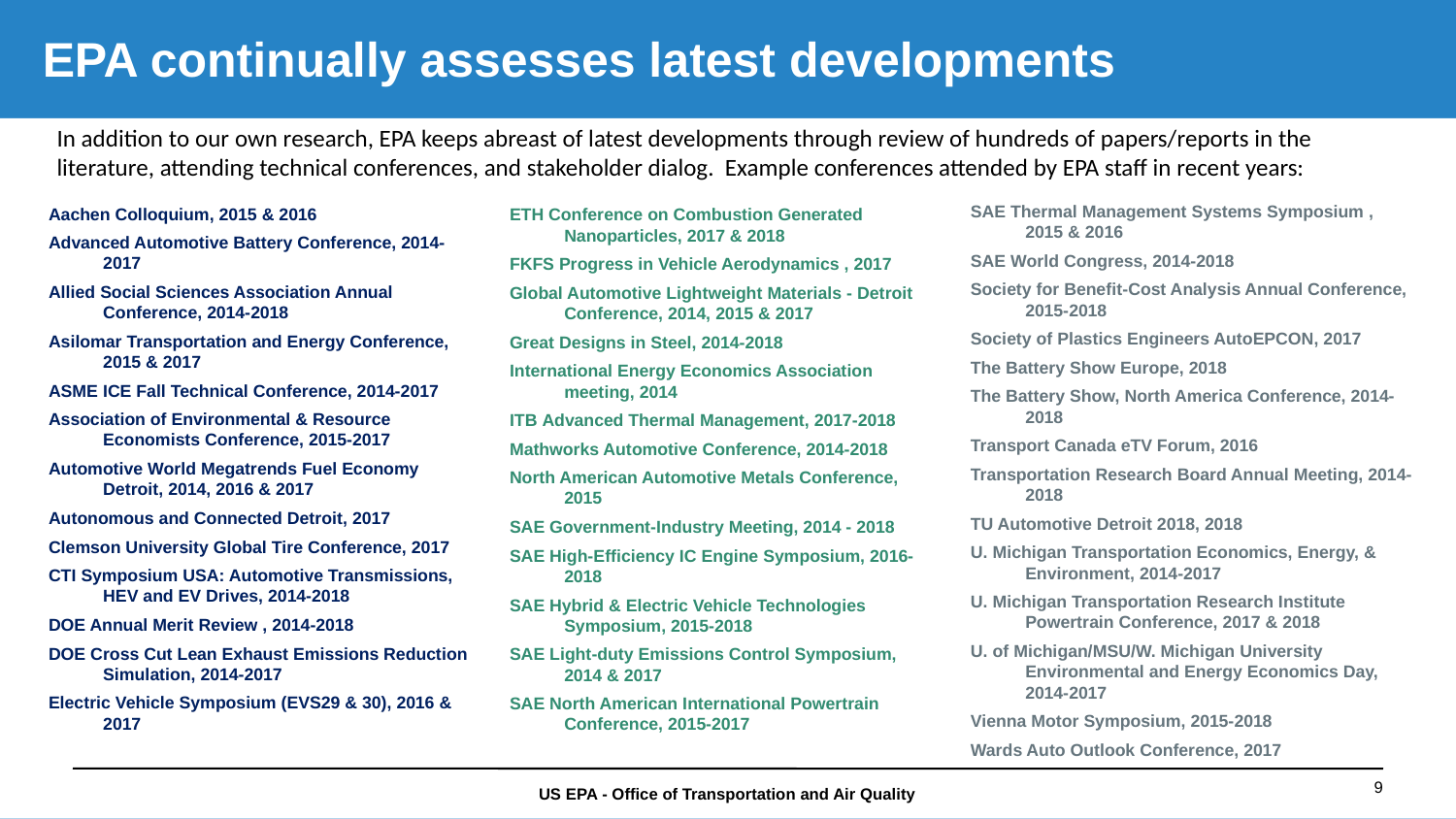

# EPA continually assesses latest developments
In addition to our own research, EPA keeps abreast of latest developments through review of hundreds of papers/reports in the literature, attending technical conferences, and stakeholder dialog.  Example conferences attended by EPA staff in recent years:
SAE Thermal Management Systems Symposium , 2015 & 2016
SAE World Congress, 2014-2018
Society for Benefit-Cost Analysis Annual Conference, 2015-2018
Society of Plastics Engineers AutoEPCON, 2017
The Battery Show Europe, 2018
The Battery Show, North America Conference, 2014-2018
Transport Canada eTV Forum, 2016
Transportation Research Board Annual Meeting, 2014-2018
TU Automotive Detroit 2018, 2018
U. Michigan Transportation Economics, Energy, & Environment, 2014-2017
U. Michigan Transportation Research Institute Powertrain Conference, 2017 & 2018
U. of Michigan/MSU/W. Michigan University Environmental and Energy Economics Day, 2014-2017
Vienna Motor Symposium, 2015-2018
Wards Auto Outlook Conference, 2017

Aachen Colloquium, 2015 & 2016
Advanced Automotive Battery Conference, 2014-2017
Allied Social Sciences Association Annual Conference, 2014-2018
Asilomar Transportation and Energy Conference, 2015 & 2017
ASME ICE Fall Technical Conference, 2014-2017
Association of Environmental & Resource Economists Conference, 2015-2017
Automotive World Megatrends Fuel Economy Detroit, 2014, 2016 & 2017
Autonomous and Connected Detroit, 2017
Clemson University Global Tire Conference, 2017
CTI Symposium USA: Automotive Transmissions, HEV and EV Drives, 2014-2018
DOE Annual Merit Review , 2014-2018
DOE Cross Cut Lean Exhaust Emissions Reduction Simulation, 2014-2017
Electric Vehicle Symposium (EVS29 & 30), 2016 & 2017
ETH Conference on Combustion Generated Nanoparticles, 2017 & 2018
FKFS Progress in Vehicle Aerodynamics , 2017
Global Automotive Lightweight Materials - Detroit Conference, 2014, 2015 & 2017
Great Designs in Steel, 2014-2018
International Energy Economics Association meeting, 2014
ITB Advanced Thermal Management, 2017-2018
Mathworks Automotive Conference, 2014-2018
North American Automotive Metals Conference, 2015
SAE Government-Industry Meeting, 2014 - 2018
SAE High-Efficiency IC Engine Symposium, 2016-2018
SAE Hybrid & Electric Vehicle Technologies Symposium, 2015-2018
SAE Light-duty Emissions Control Symposium, 2014 & 2017
SAE North American International Powertrain Conference, 2015-2017
9